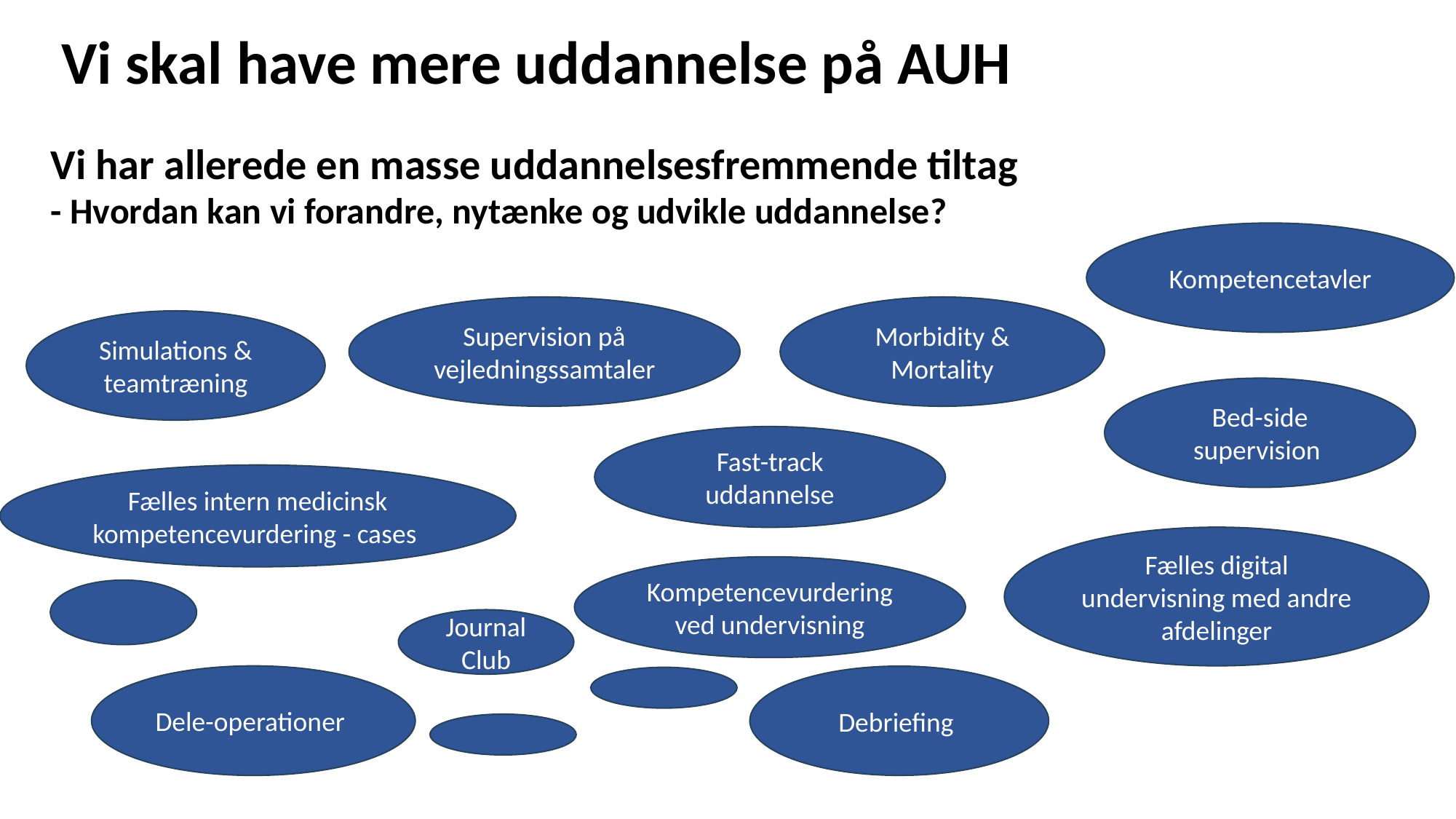

# Vi skal have mere uddannelse på AUH
Vi har allerede en masse uddannelsesfremmende tiltag
- Hvordan kan vi forandre, nytænke og udvikle uddannelse?
Kompetencetavler
Supervision på vejledningssamtaler
Morbidity & Mortality
Simulations & teamtræning
Bed-side supervision
Fast-track uddannelse
Fælles intern medicinsk kompetencevurdering - cases
Fælles digital undervisning med andre afdelinger
Kompetencevurdering ved undervisning

Journal Club
Dele-operationer
Debriefing